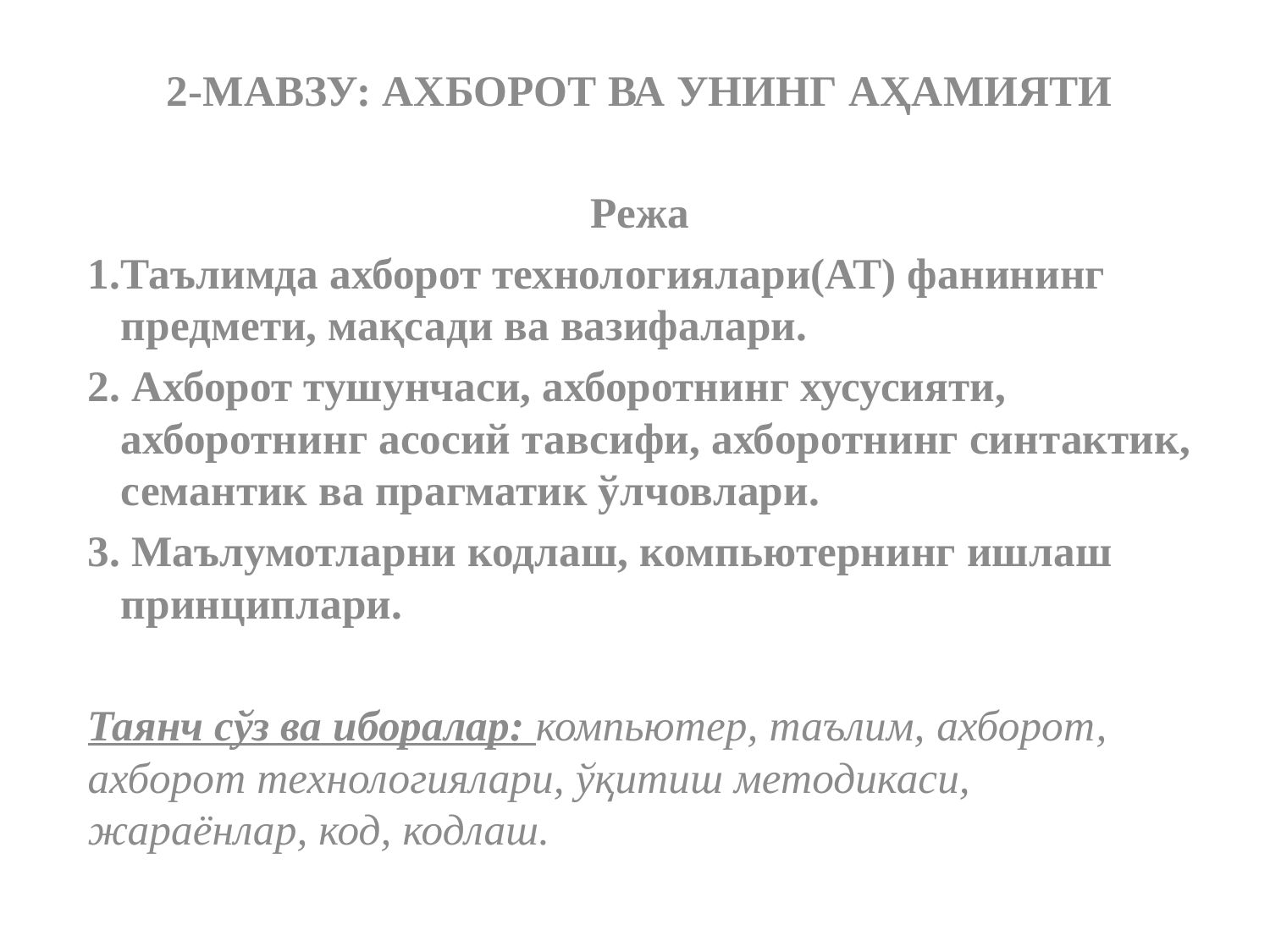

2-МАВЗУ: АХБОРОТ ВА УНИНГ АҲАМИЯТИ

Режа
Таълимда ахборот технологиялари(АТ) фанининг предмети, мақсади ва вазифалари.
2. Ахборот тушунчаси, ахборотнинг хусусияти, ахборотнинг асосий тавсифи, ахборотнинг синтактик, семантик ва прагматик ўлчовлари.
3. Маълумотларни кодлаш, компьютернинг ишлаш принциплари.

Таянч сўз ва иборалар: компьютер, таълим, ахборот, ахборот технологиялари, ўқитиш методикаси, жараёнлар, код, кодлаш.